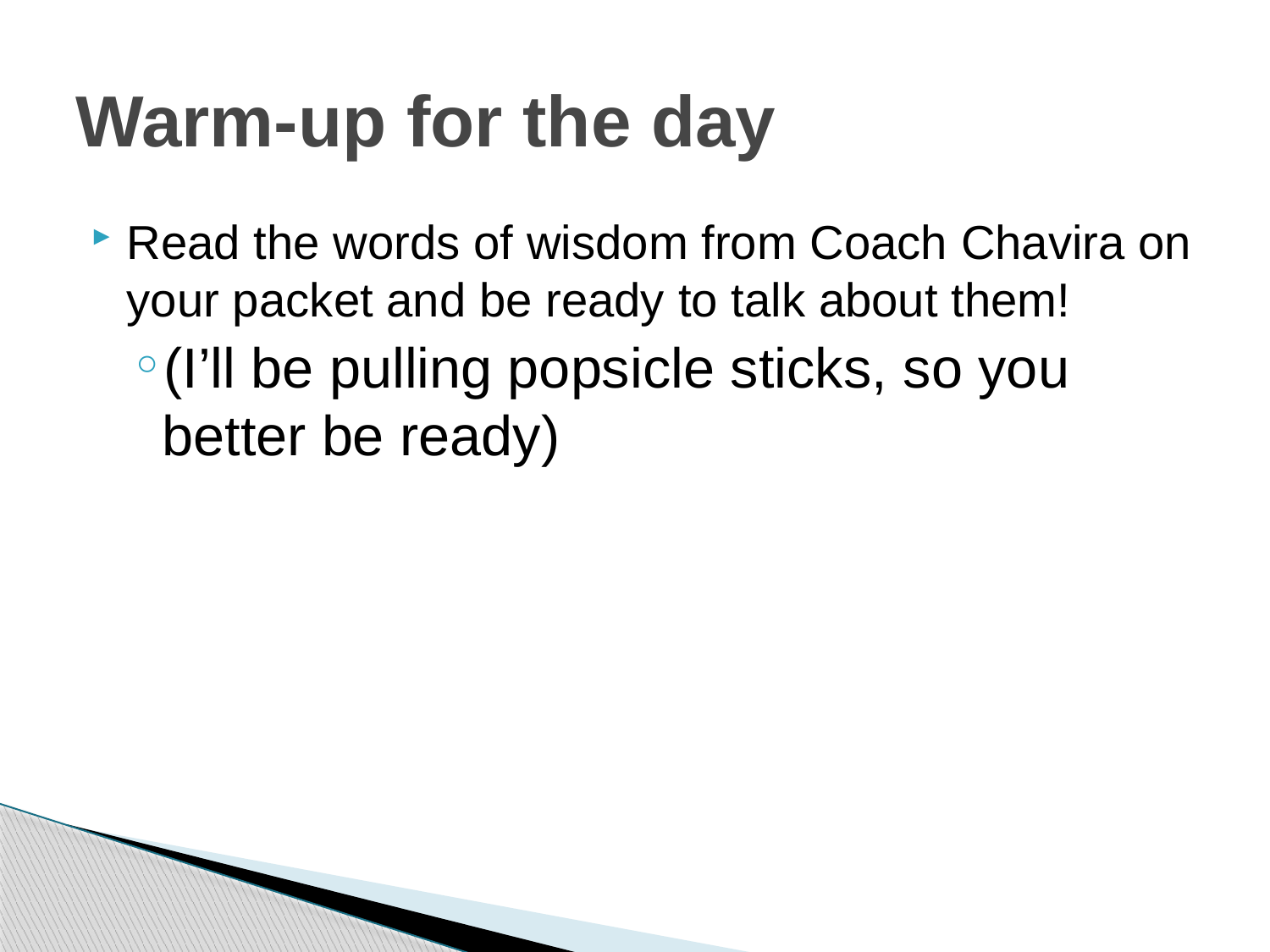

# Warm-up for the day
Read the words of wisdom from Coach Chavira on your packet and be ready to talk about them!
(I’ll be pulling popsicle sticks, so you better be ready)